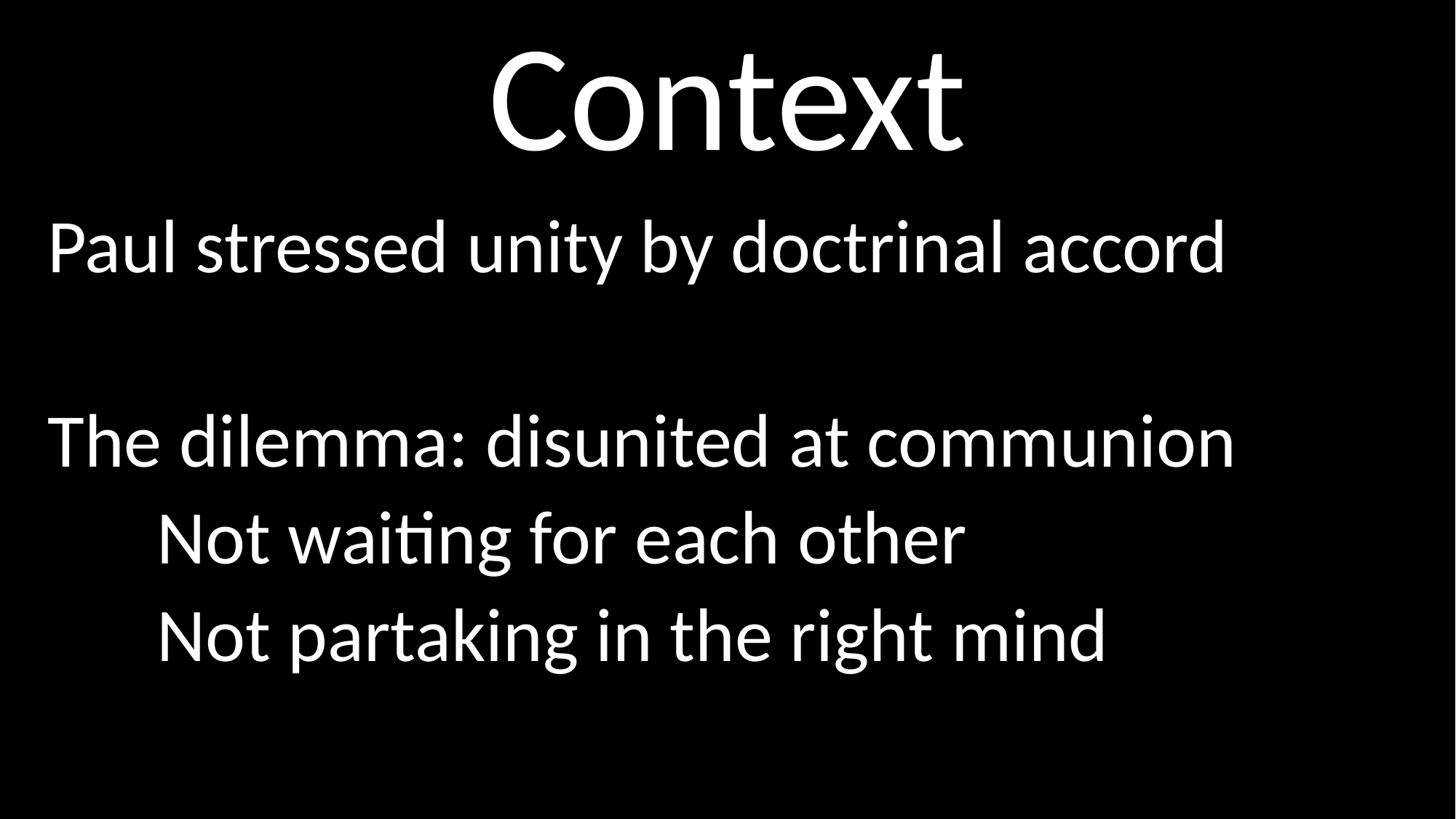

# Context
Paul stressed unity by doctrinal accord

The dilemma: disunited at communion
	Not waiting for each other
	Not partaking in the right mind